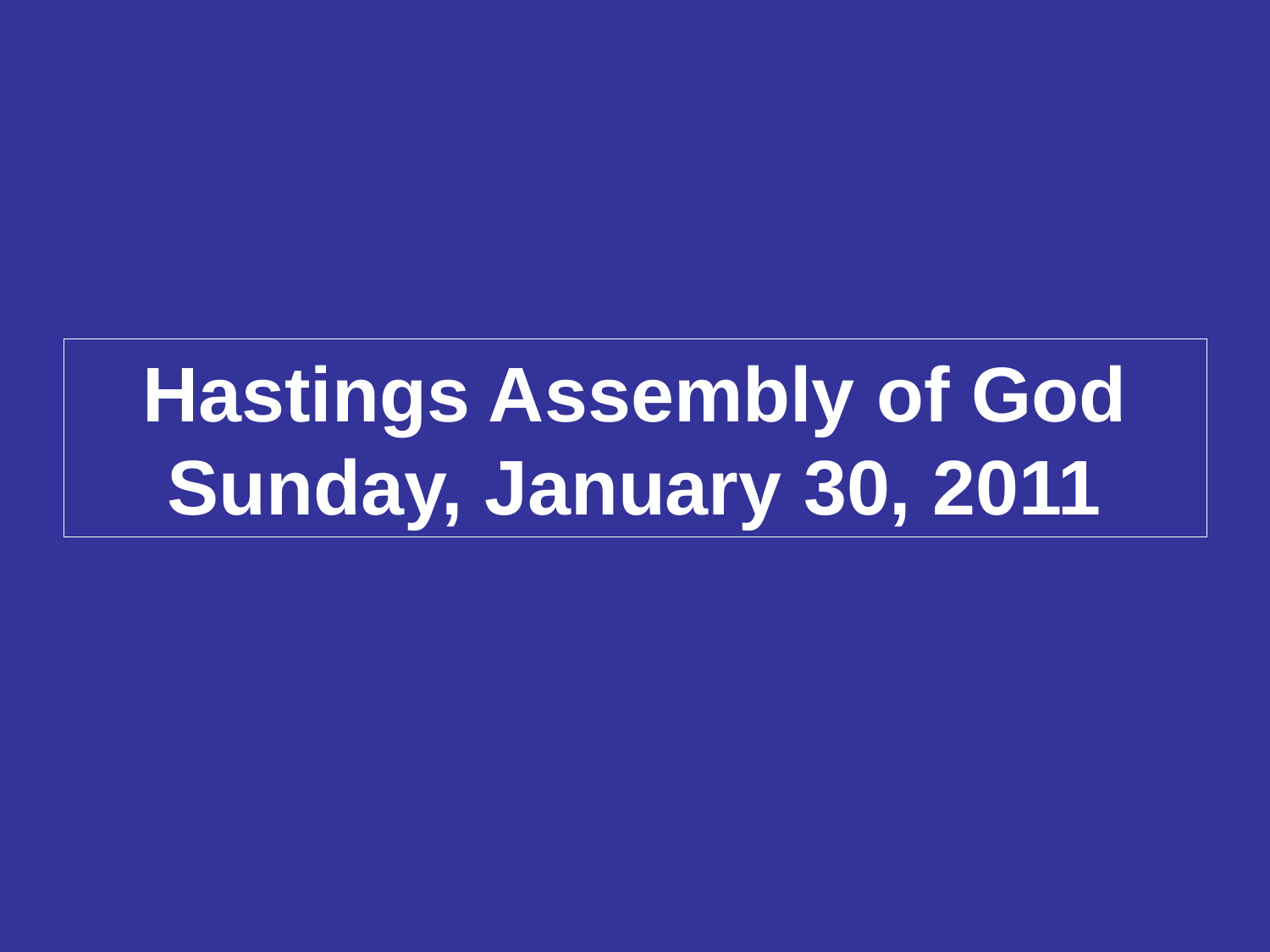

Hastings Assembly of God
Sunday, January 30, 2011